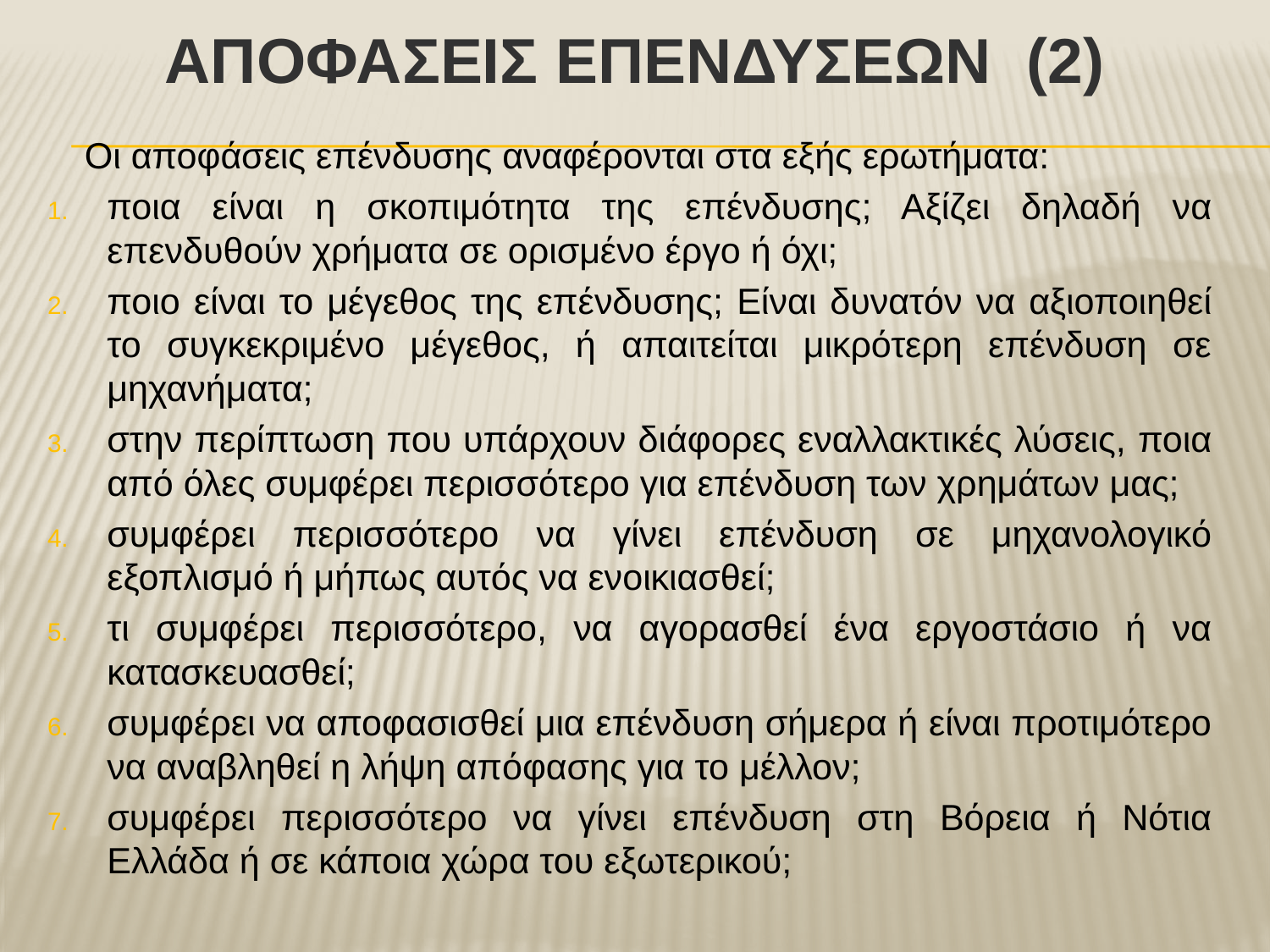

# ΑποφΑσειΣ ΕπενδΥσεων  (2)
    Οι αποφάσεις επένδυσης αναφέρονται στα εξής ερωτήματα:
ποια είναι η σκοπιμότητα της επένδυσης; Αξίζει δηλαδή να επενδυθούν χρήματα σε ορισμένο έργο ή όχι;
ποιο είναι το μέγεθος της επένδυσης; Είναι δυνατόν να αξιοποιηθεί το συγκεκριμένο μέγεθος, ή απαιτείται μικρότερη επένδυση σε μηχανήματα;
στην περίπτωση που υπάρχουν διάφορες εναλλακτικές λύσεις, ποια από όλες συμφέρει περισσότερο για επένδυση των χρημάτων μας;
συμφέρει περισσότερο να γίνει επένδυση σε μηχανολογικό εξοπλισμό ή μήπως αυτός να ενοικιασθεί;
τι συμφέρει περισσότερο, να αγορασθεί ένα εργοστάσιο ή να κατασκευασθεί;
συμφέρει να αποφασισθεί μια επένδυση σήμερα ή είναι προτιμότερο να αναβληθεί η λήψη απόφασης για το μέλλον;
συμφέρει περισσότερο να γίνει επένδυση στη Βόρεια ή Νότια Ελλάδα ή σε κάποια χώρα του εξωτερικού;